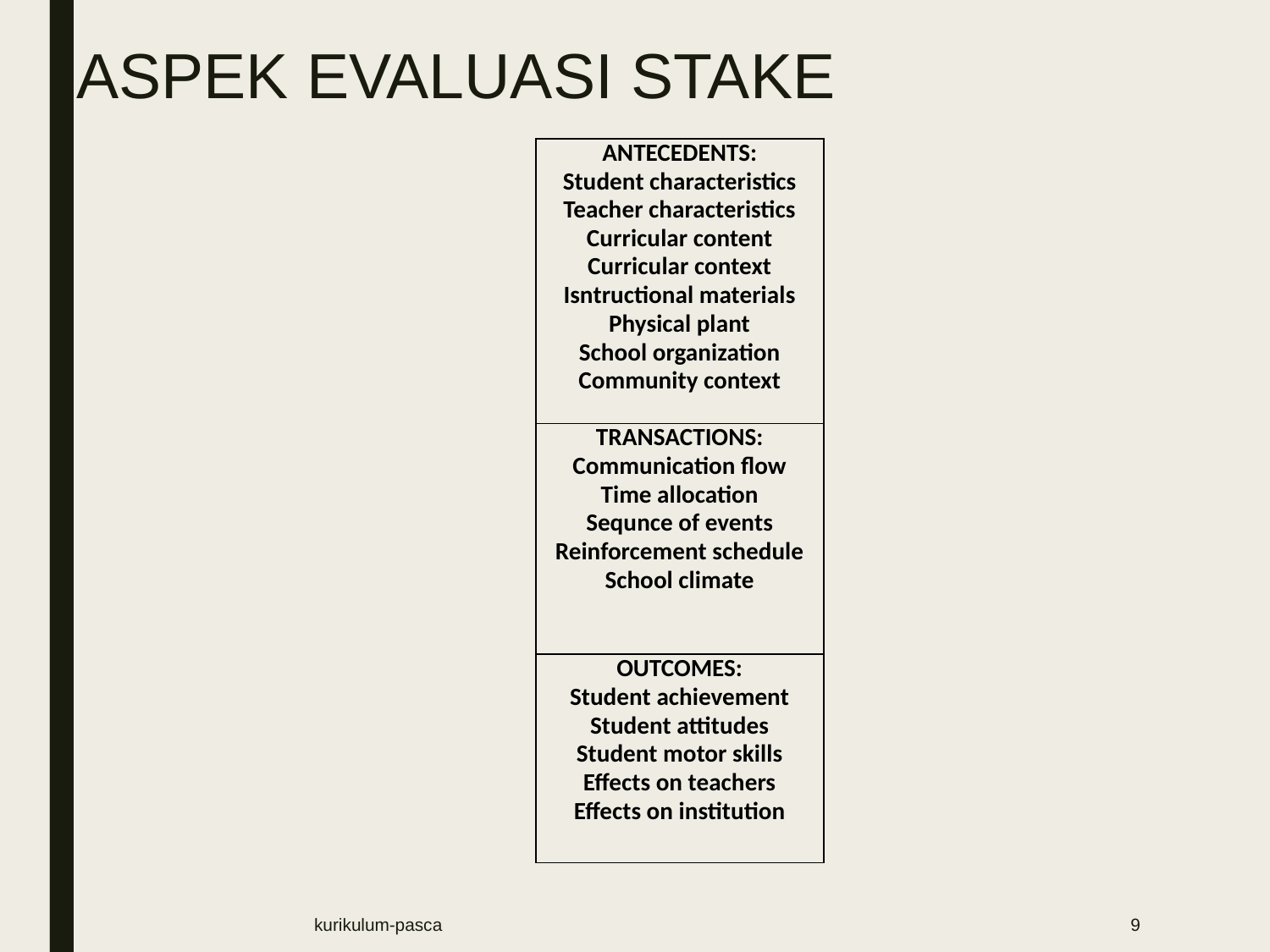

# ASPEK EVALUASI STAKE
| ANTECEDENTS: Student characteristics Teacher characteristics Curricular content Curricular context Isntructional materials Physical plant School organization Community context |
| --- |
| TRANSACTIONS: Communication flow Time allocation Sequnce of events Reinforcement schedule School climate |
| OUTCOMES: Student achievement Student attitudes Student motor skills Effects on teachers Effects on institution |
kurikulum-pasca
9